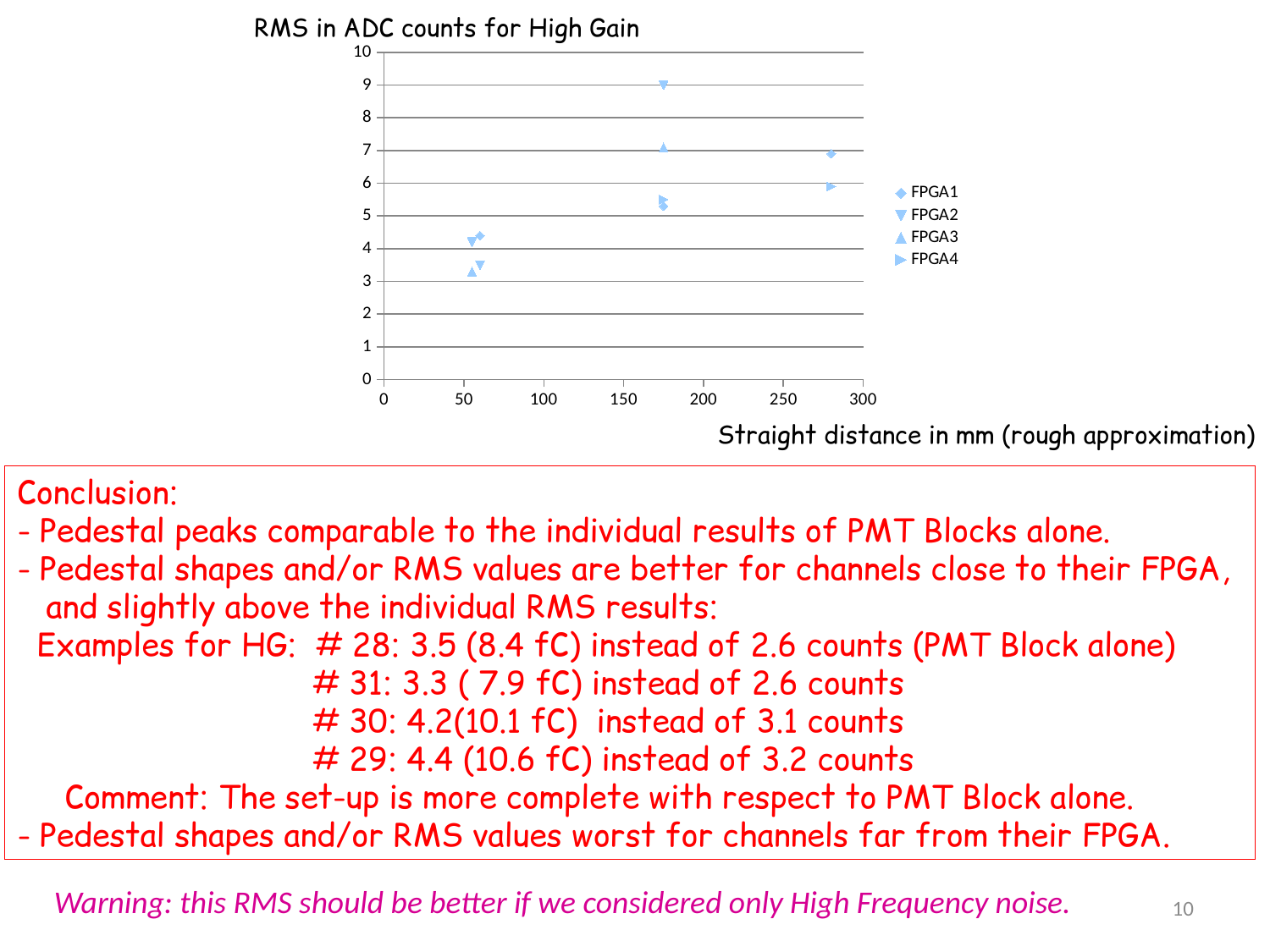

RMS in ADC counts for High Gain

### Chart

| Category |  |  |  |  |
|---|---|---|---|---|
Straight distance in mm (rough approximation)
Conclusion:
- Pedestal peaks comparable to the individual results of PMT Blocks alone.
- Pedestal shapes and/or RMS values are better for channels close to their FPGA,
   and slightly above the individual RMS results:
  Examples for HG:  # 28: 3.5 (8.4 fC) instead of 2.6 counts (PMT Block alone)
                               # 31: 3.3 ( 7.9 fC) instead of 2.6 counts
                               # 30: 4.2(10.1 fC)  instead of 3.1 counts
                               # 29: 4.4 (10.6 fC) instead of 3.2 counts
     Comment: The set-up is more complete with respect to PMT Block alone.
- Pedestal shapes and/or RMS values worst for channels far from their FPGA.
Warning: this RMS should be better if we considered only High Frequency noise.
10